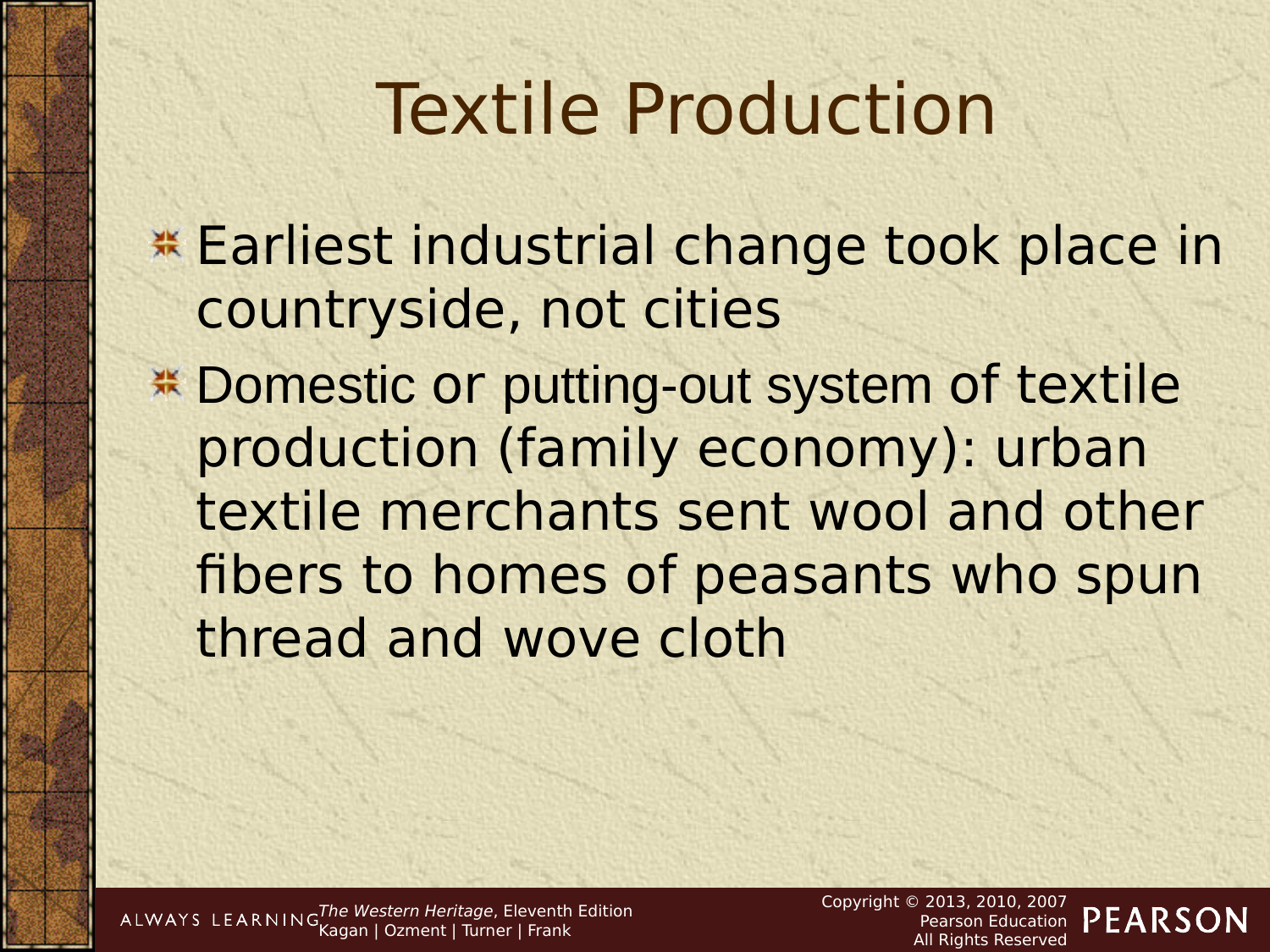

Textile Production
Earliest industrial change took place in countryside, not cities
Domestic or putting-out system of textile production (family economy): urban textile merchants sent wool and other fibers to homes of peasants who spun thread and wove cloth